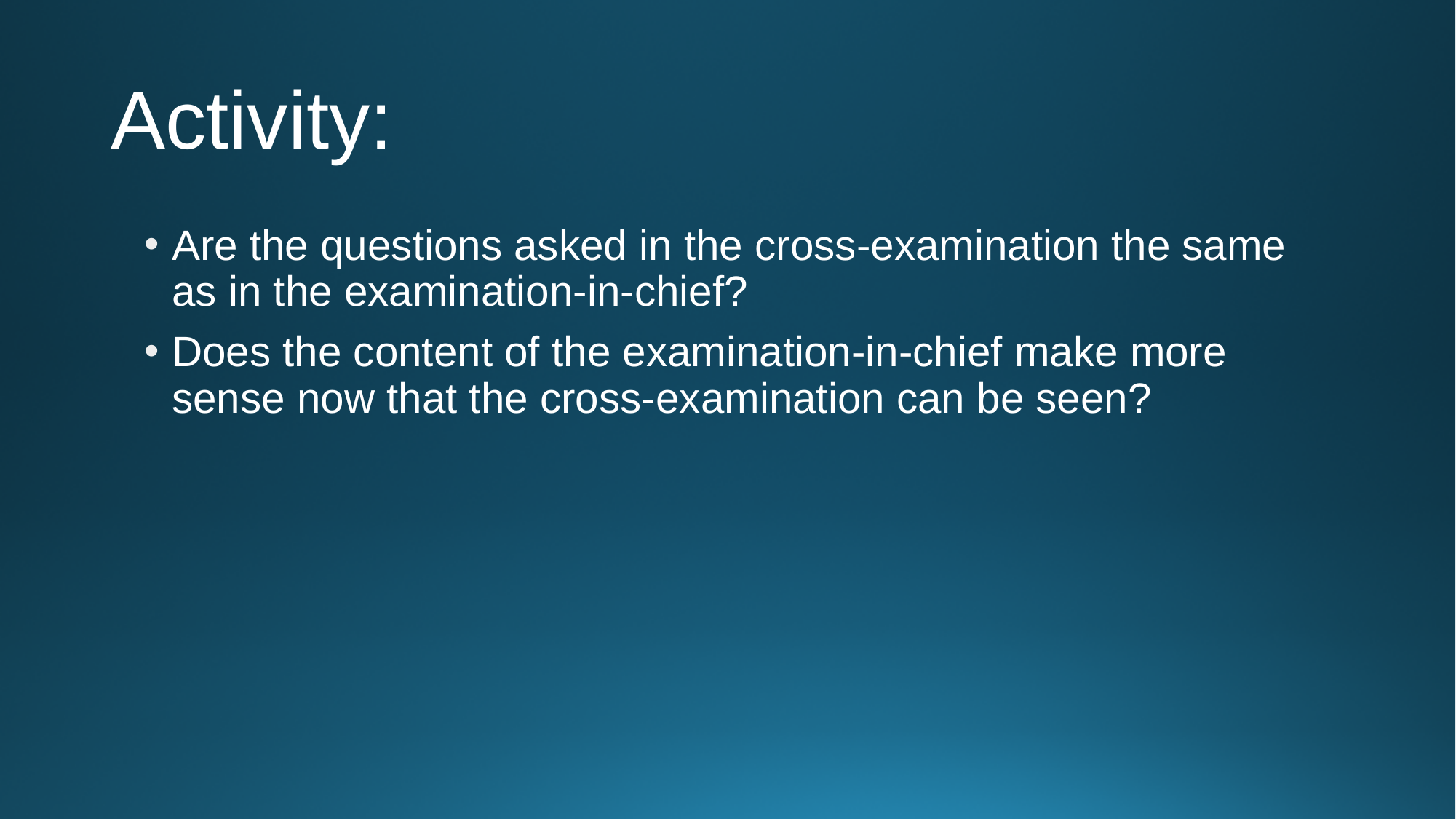

# Activity:
Are the questions asked in the cross-examination the same as in the examination-in-chief?
Does the content of the examination-in-chief make more sense now that the cross-examination can be seen?